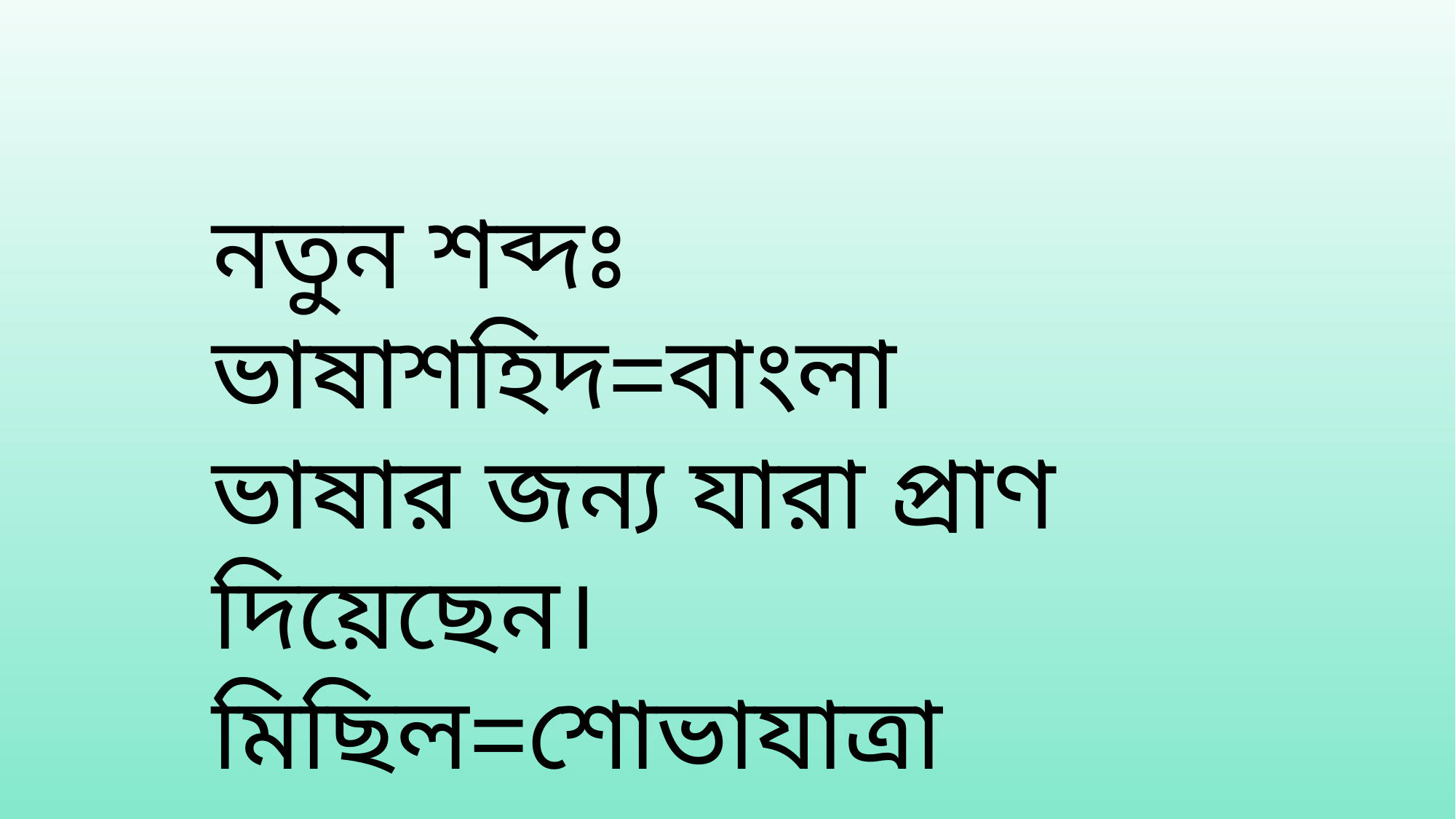

নতুন শব্দঃ
ভাষাশহিদ=বাংলা ভাষার জন্য যারা প্রাণ দিয়েছেন।
মিছিল=শোভাযাত্রা